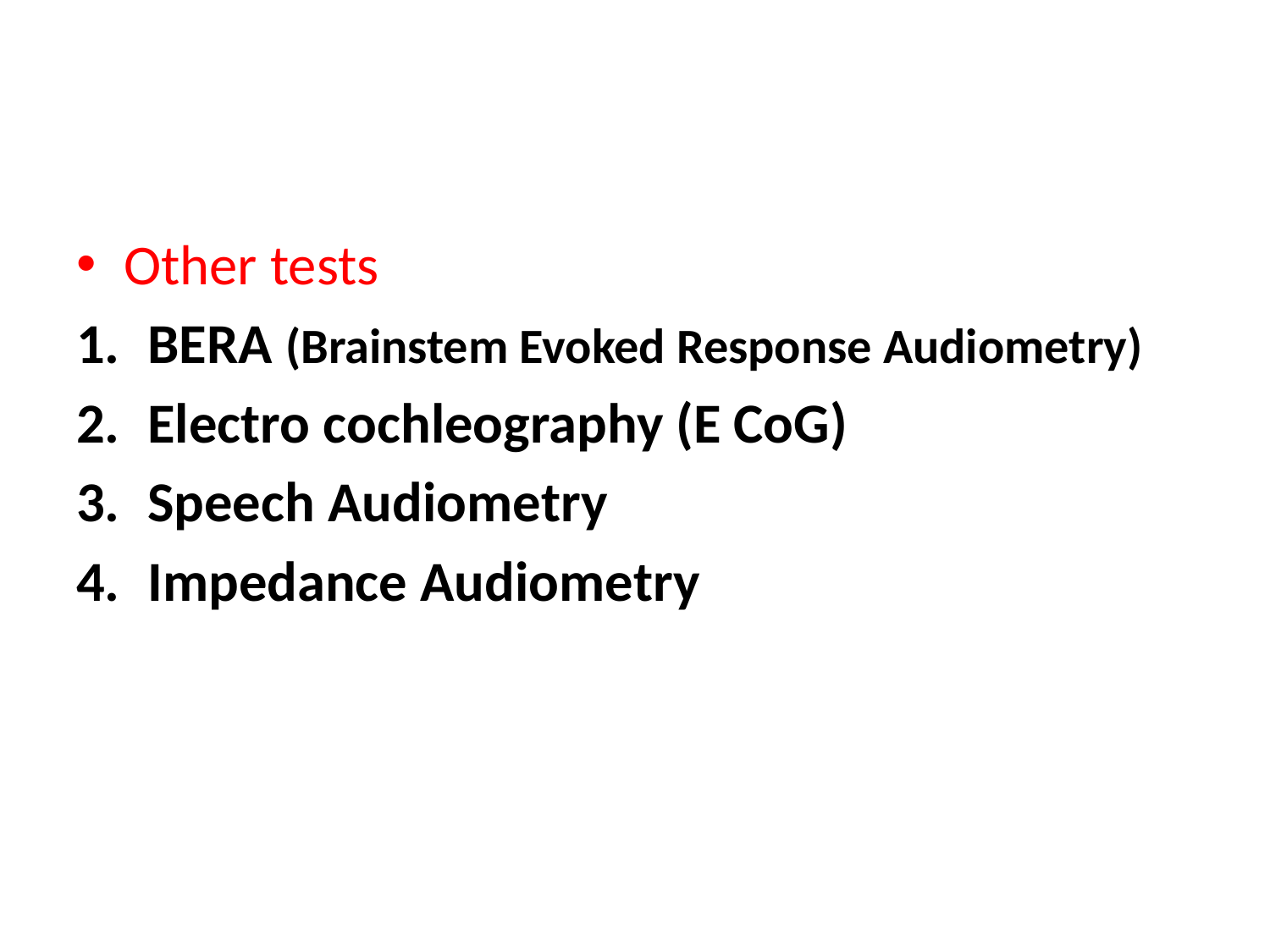

#
Other tests
BERA (Brainstem Evoked Response Audiometry)
Electro cochleography (E CoG)
Speech Audiometry
Impedance Audiometry